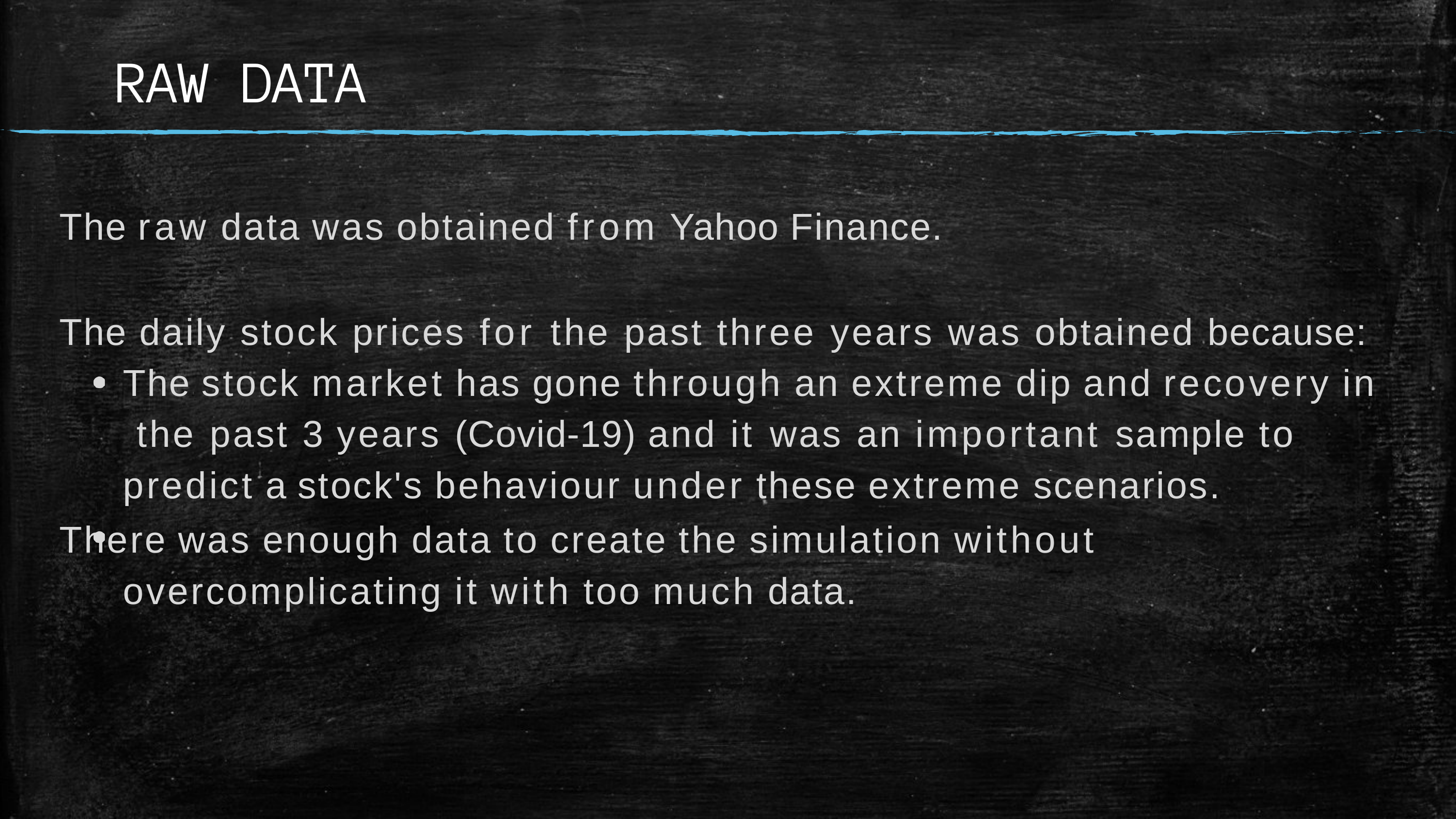

# RAW DATA
The raw data was obtained from Yahoo Finance.

The daily stock prices for the past three years was obtained because: The stock market has gone through an extreme dip and recovery in  the past 3 years (Covid-19) and it was an important sample to  predict a stock's behaviour under these extreme scenarios.
There was enough data to create the simulation without  overcomplicating it with too much data.